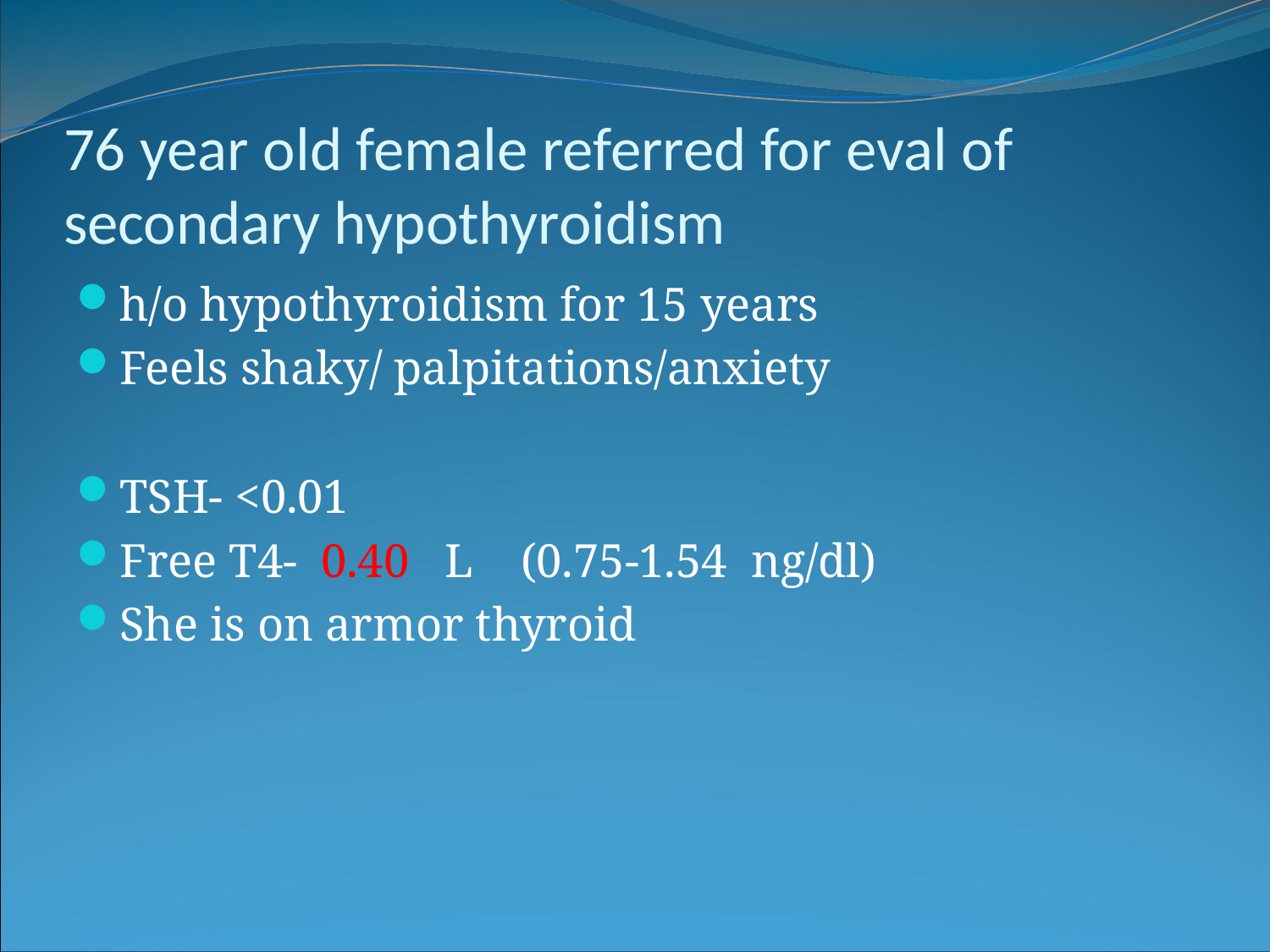

76 year old female referred for eval of secondary hypothyroidism
h/o hypothyroidism for 15 years
Feels shaky/ palpitations/anxiety

TSH- <0.01
Free T4-  0.40   L    (0.75-1.54  ng/dl)
She is on armor thyroid